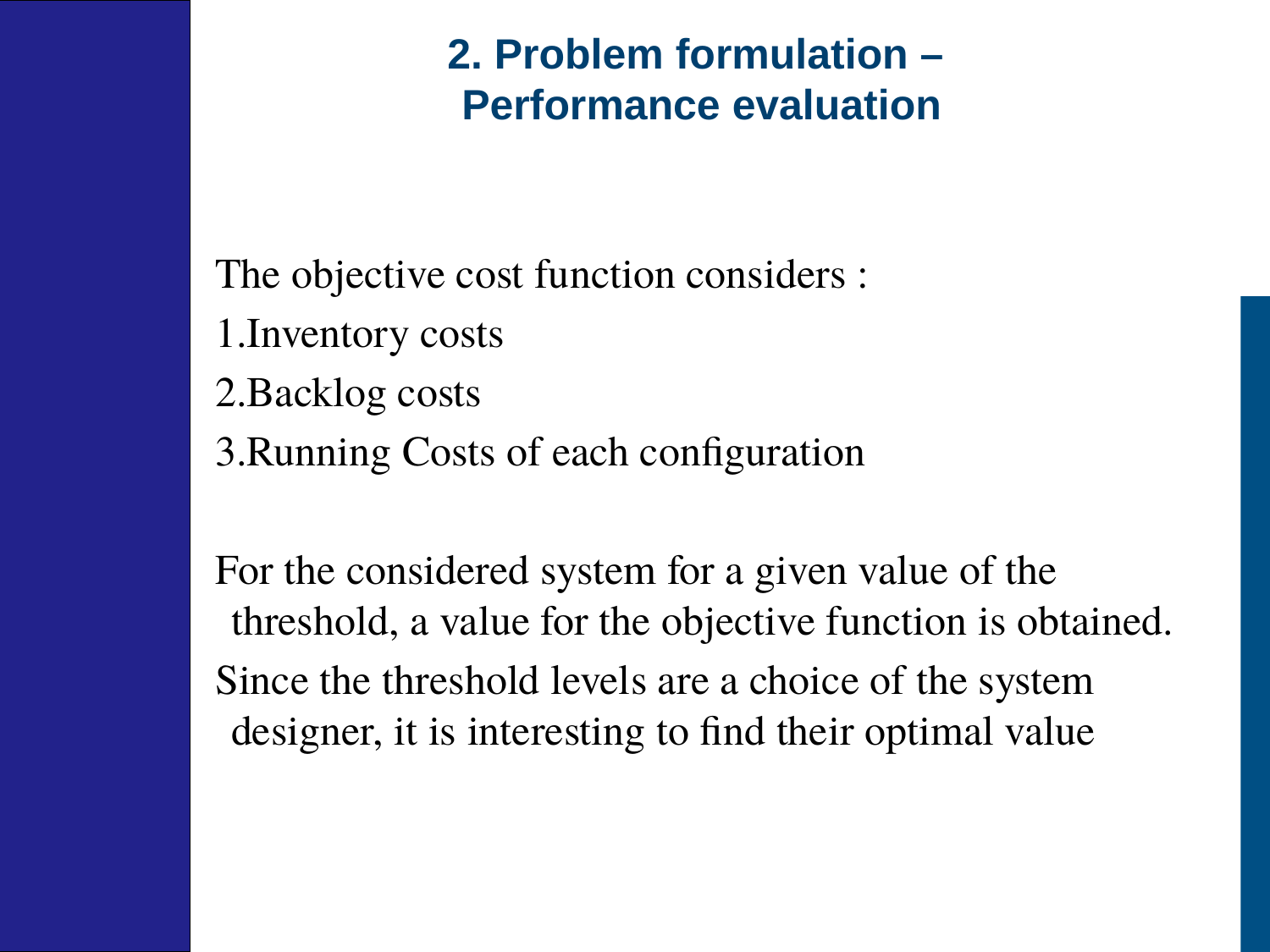

# 2. Problem formulation – Performance evaluation
The objective cost function considers :
Inventory costs
Backlog costs
Running Costs of each configuration

For the considered system for a given value of the threshold, a value for the objective function is obtained.
Since the threshold levels are a choice of the system designer, it is interesting to find their optimal value